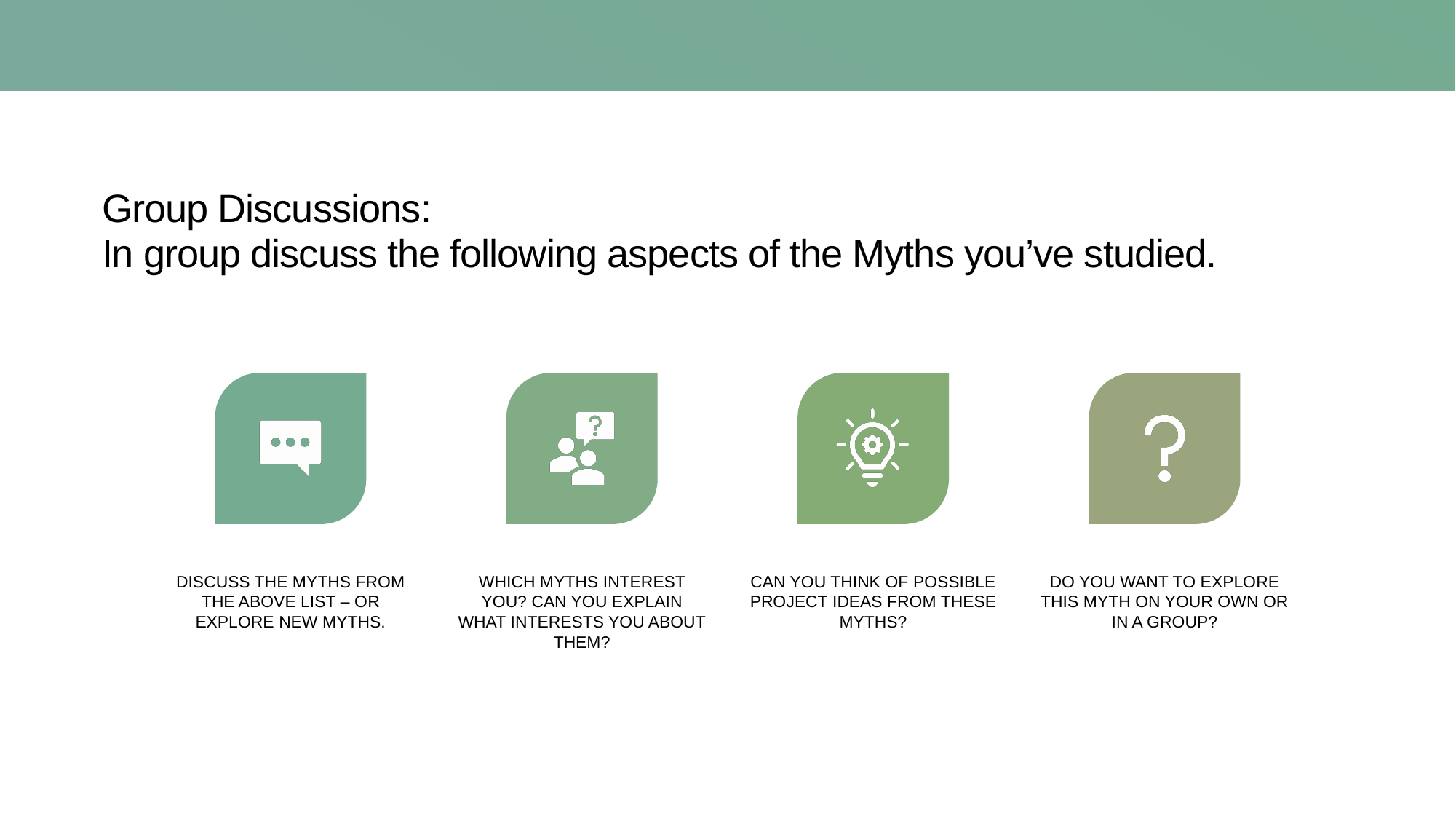

# Group Discussions: In group discuss the following aspects of the Myths you’ve studied.
Discuss the Myths from the above list – or Explore new Myths.
Which Myths interest you? Can you explain what interests you about them?
Can you think of possible project ideas from these Myths?
Do you want to explore this Myth on your own or in a group?